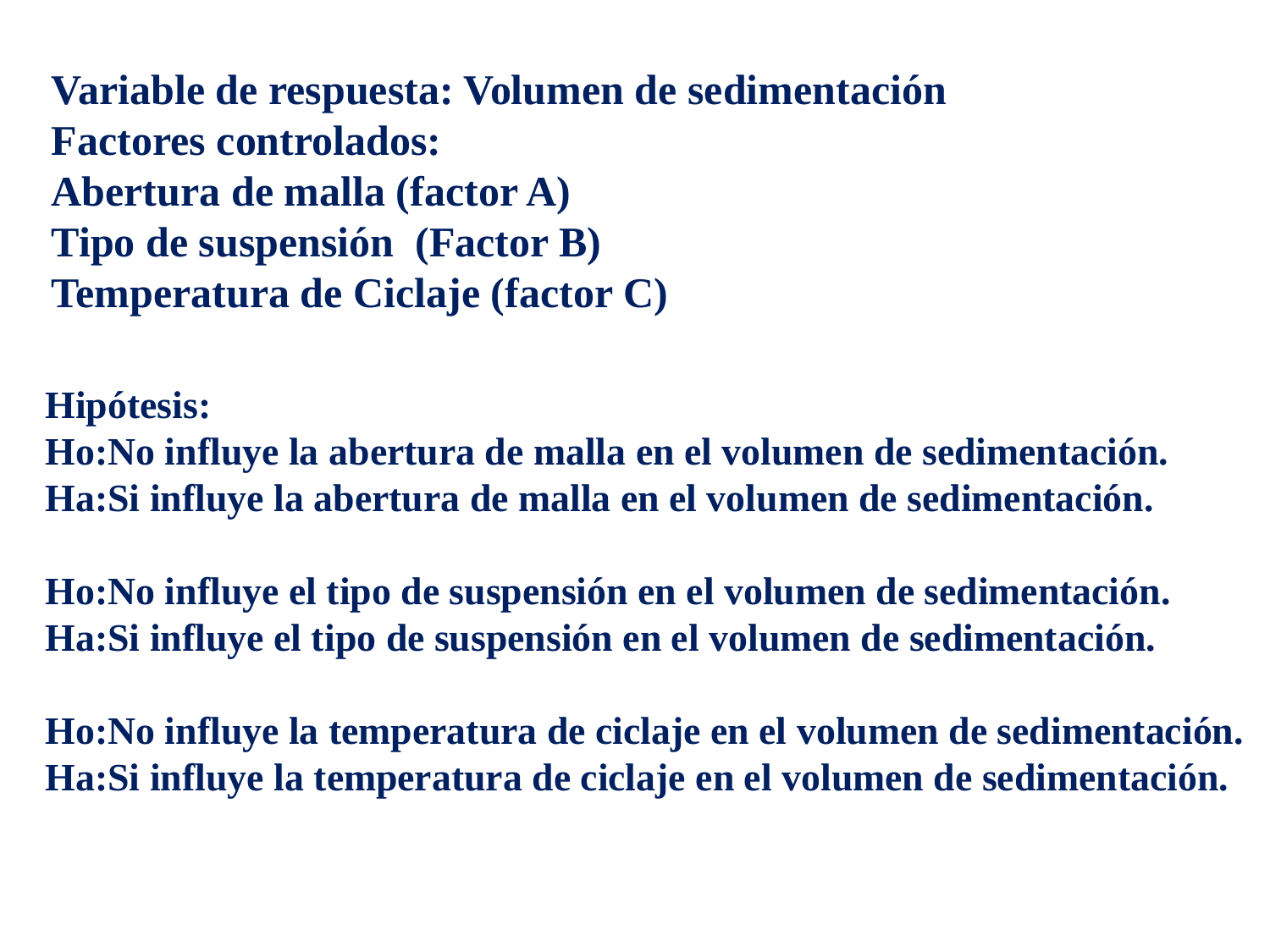

Variable de respuesta: Volumen de sedimentación
Factores controlados:
Abertura de malla (factor A)
Tipo de suspensión  (Factor B)
Temperatura de Ciclaje (factor C)
Hipótesis:
Ho:No influye la abertura de malla en el volumen de sedimentación.
Ha:Si influye la abertura de malla en el volumen de sedimentación.

Ho:No influye el tipo de suspensión en el volumen de sedimentación.
Ha:Si influye el tipo de suspensión en el volumen de sedimentación.

Ho:No influye la temperatura de ciclaje en el volumen de sedimentación.
Ha:Si influye la temperatura de ciclaje en el volumen de sedimentación..